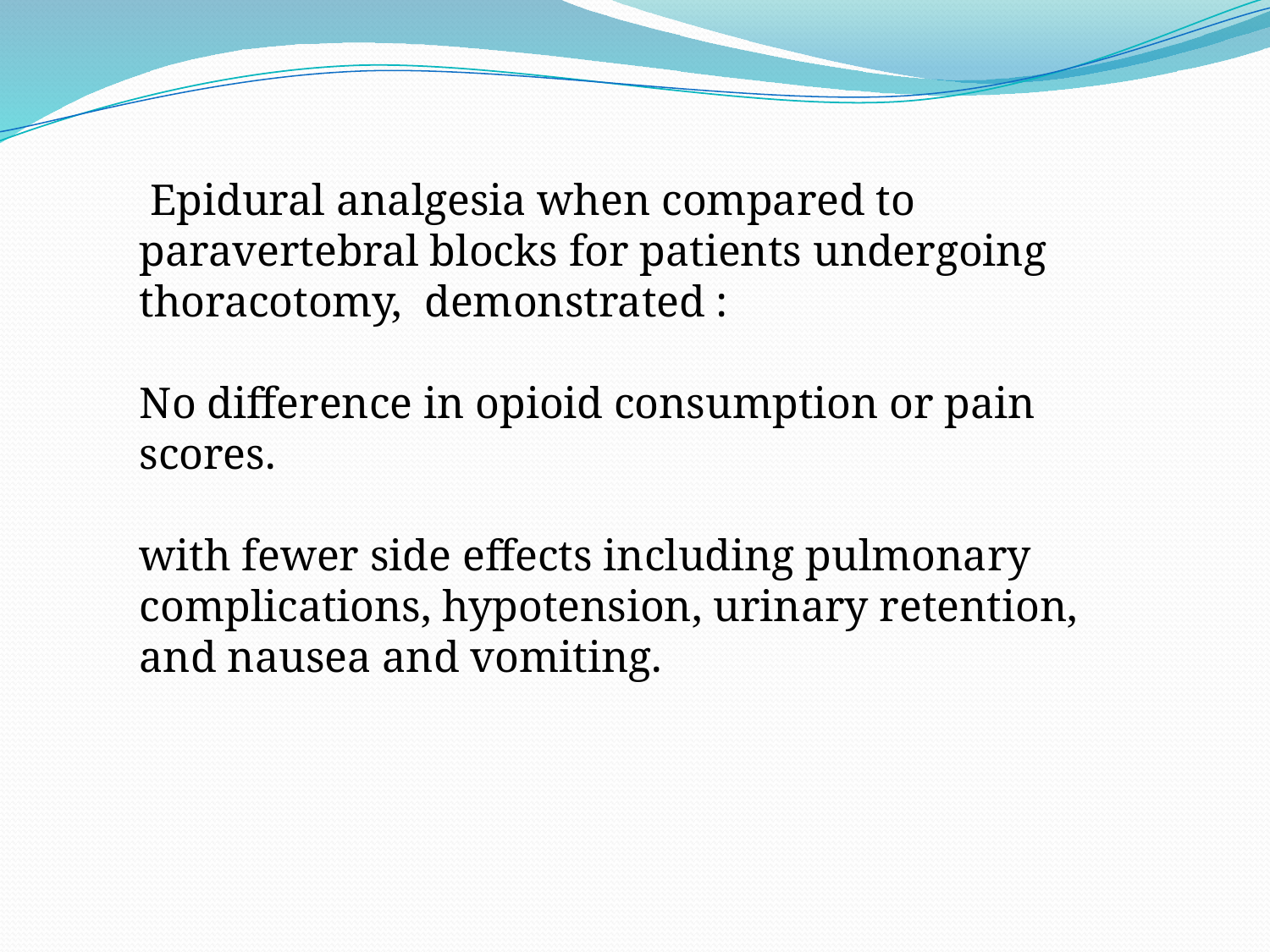

Epidural analgesia when compared to paravertebral blocks for patients undergoing thoracotomy,  demonstrated :

No difference in opioid consumption or pain scores.

with fewer side effects including pulmonary  complications, hypotension, urinary retention, and nausea and vomiting.